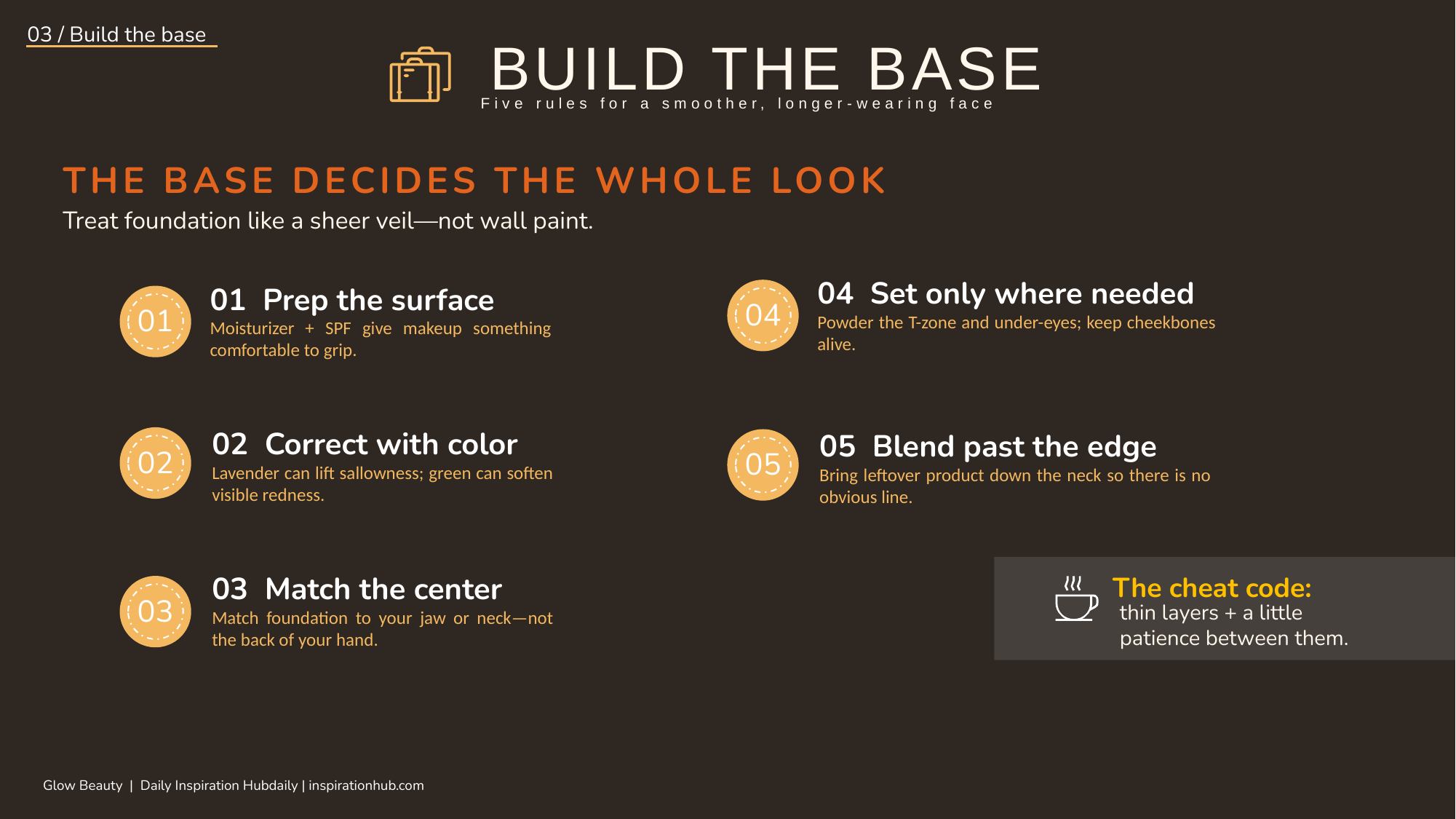

03 / Build the base
BUILD THE BASE

Five rules for a smoother, longer-wearing face
THE BASE DECIDES THE WHOLE LOOK
Treat foundation like a sheer veil—not wall paint.
04  Set only where needed

04
Powder the T-zone and under-eyes; keep cheekbones alive.
01  Prep the surface

01
Moisturizer + SPF give makeup something comfortable to grip.
02  Correct with color

02
Lavender can lift sallowness; green can soften visible redness.
05  Blend past the edge

05
Bring leftover product down the neck so there is no obvious line.

03  Match the center

03
Match foundation to your jaw or neck—not the back of your hand.
The cheat code:

thin layers + a little patience between them.
Glow Beauty  |  Daily Inspiration Hubdaily | inspirationhub.com